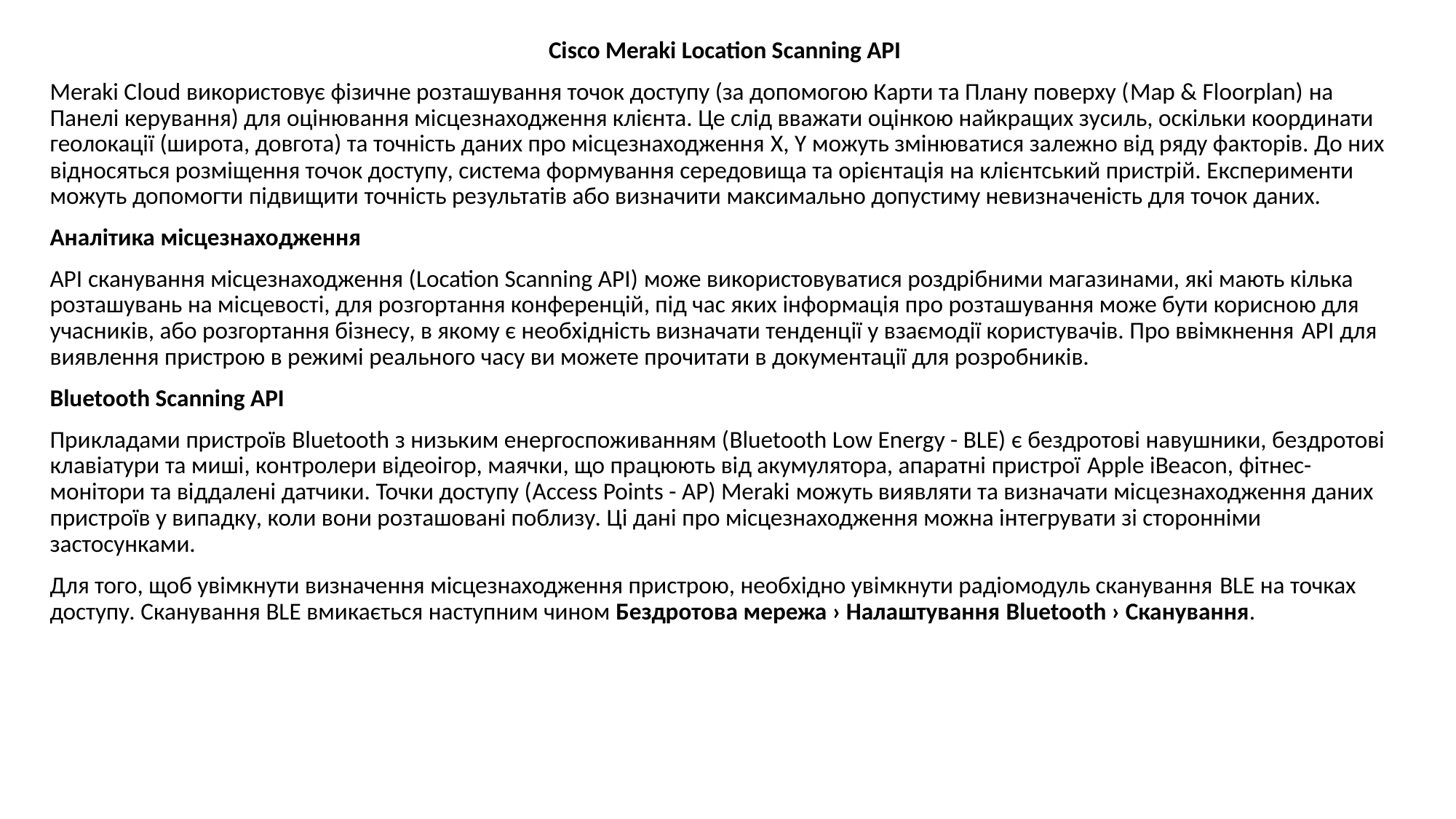

Cisco Meraki Location Scanning API
Meraki Cloud використовує фізичне розташування точок доступу (за допомогою Карти та Плану поверху (Map & Floorplan) на Панелі керування) для оцінювання місцезнаходження клієнта. Це слід вважати оцінкою найкращих зусиль, оскільки координати геолокації (широта, довгота) та точність даних про місцезнаходження X, Y можуть змінюватися залежно від ряду факторів. До них відносяться розміщення точок доступу, система формування середовища та орієнтація на клієнтський пристрій. Експерименти можуть допомогти підвищити точність результатів або визначити максимально допустиму невизначеність для точок даних.
Аналітика місцезнаходження
API сканування місцезнаходження (Location Scanning API) може використовуватися роздрібними магазинами, які мають кілька розташувань на місцевості, для розгортання конференцій, під час яких інформація про розташування може бути корисною для учасників, або розгортання бізнесу, в якому є необхідність визначати тенденції у взаємодії користувачів. Про ввімкнення API для виявлення пристрою в режимі реального часу ви можете прочитати в документації для розробників.
Bluetooth Scanning API
Прикладами пристроїв Bluetooth з низьким енергоспоживанням (Bluetooth Low Energy - BLE) є бездротові навушники, бездротові клавіатури та миші, контролери відеоігор, маячки, що працюють від акумулятора, апаратні пристрої Apple iBeacon, фітнес-монітори та віддалені датчики. Точки доступу (Access Points - AP) Meraki можуть виявляти та визначати місцезнаходження даних пристроїв у випадку, коли вони розташовані поблизу. Ці дані про місцезнаходження можна інтегрувати зі сторонніми застосунками.
Для того, щоб увімкнути визначення місцезнаходження пристрою, необхідно увімкнути радіомодуль сканування BLE на точках доступу. Сканування BLE вмикається наступним чином Бездротова мережа › Налаштування Bluetooth › Сканування.